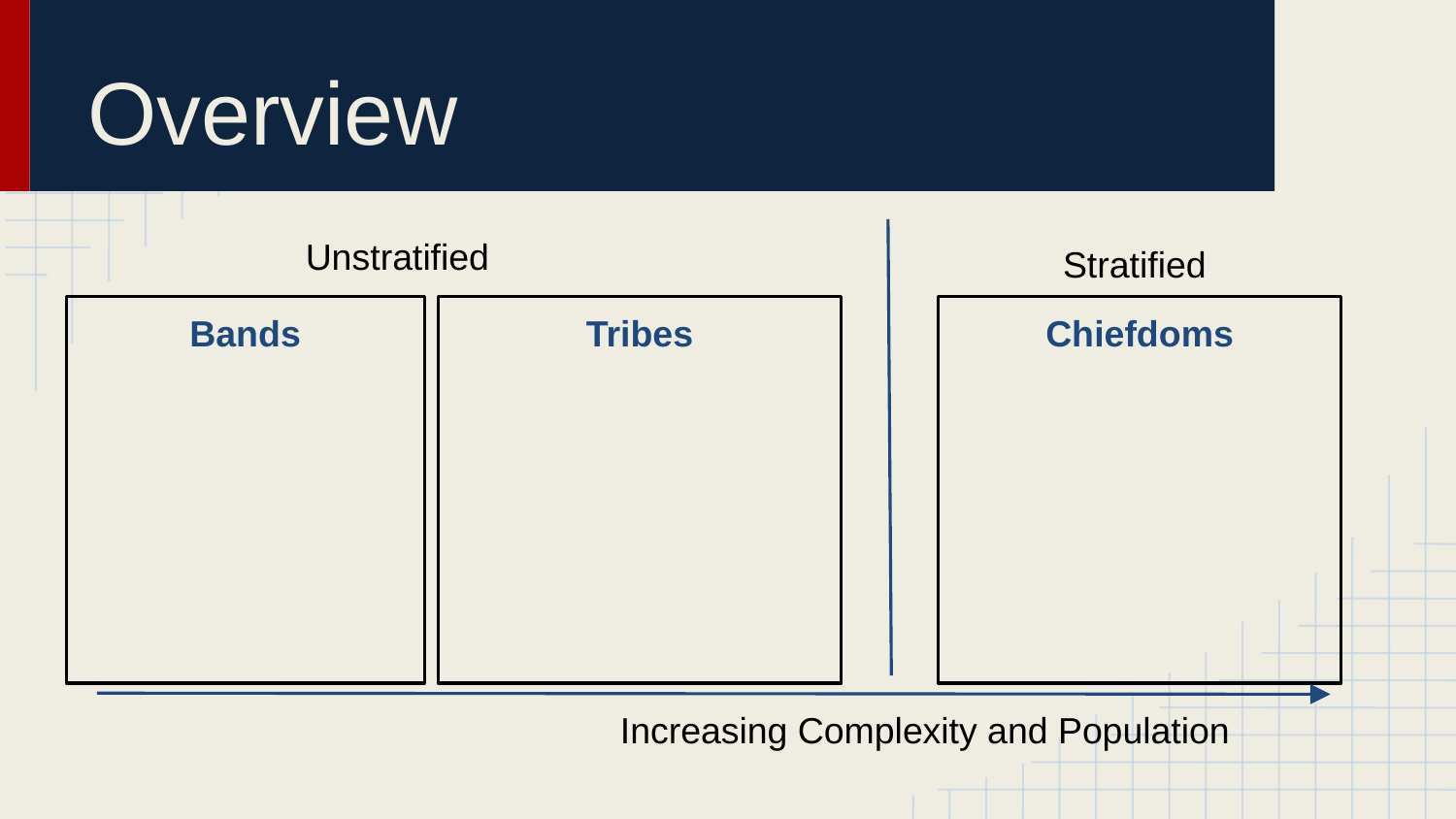

# Overview
Unstratified
Stratified
Bands
Tribes
Chiefdoms
Increasing Complexity and Population